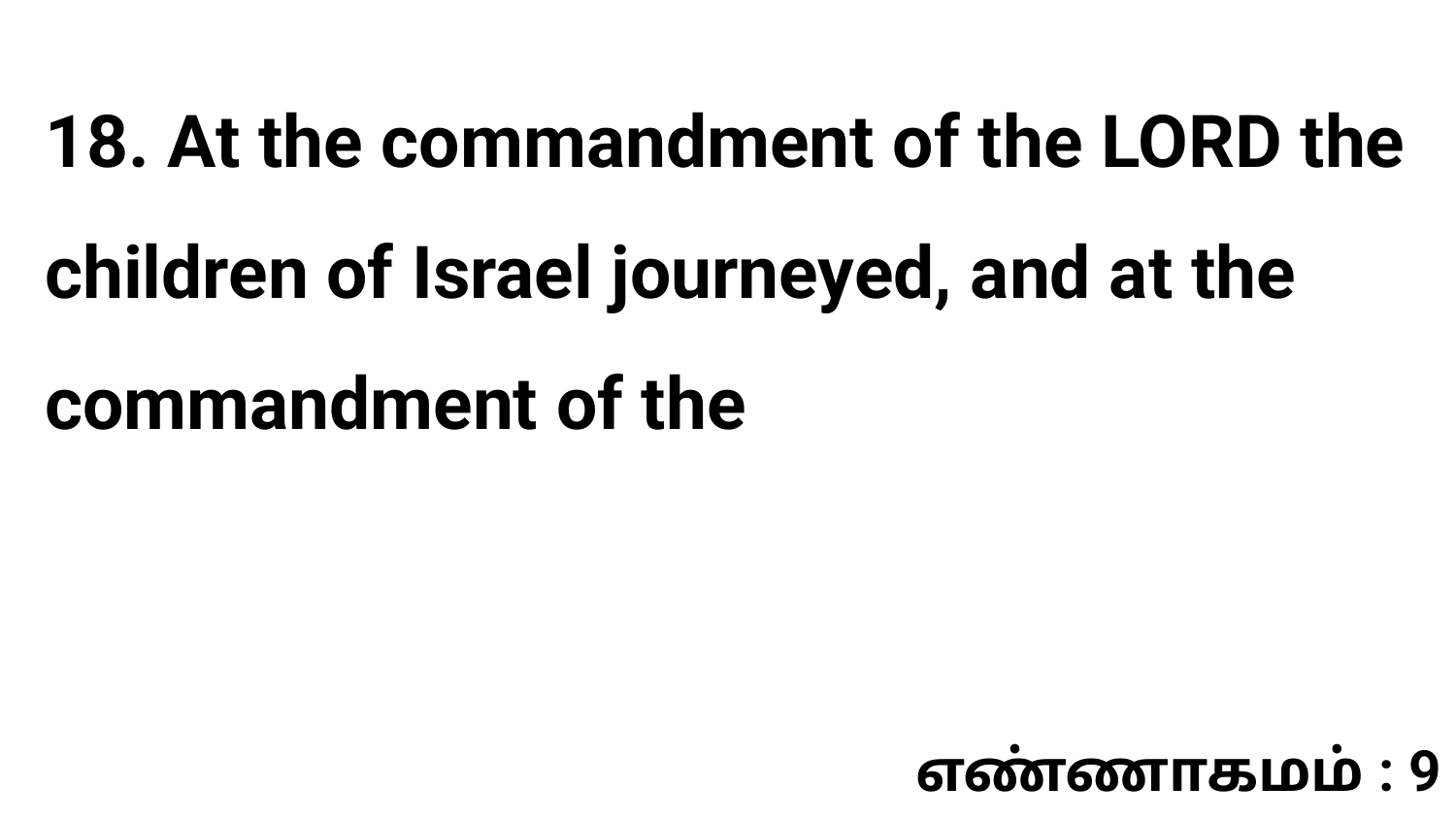

18. At the commandment of the LORD the children of Israel journeyed, and at the commandment of the
எண்ணாகமம் : 9